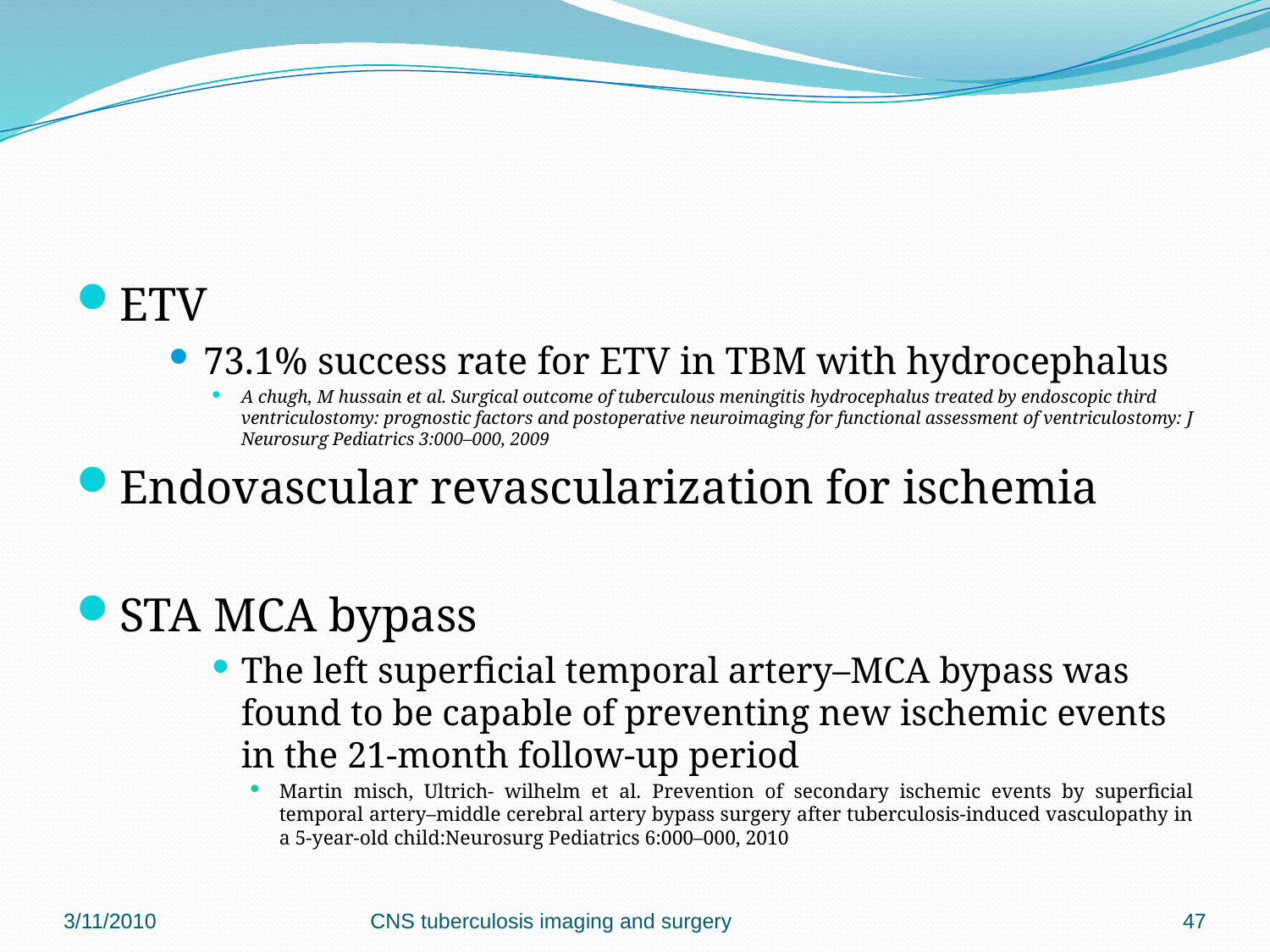

#
ETV
73.1% success rate for ETV in TBM with hydrocephalus
A chugh, M hussain et al. Surgical outcome of tuberculous meningitis hydrocephalus treated by endoscopic third ventriculostomy: prognostic factors and postoperative neuroimaging for functional assessment of ventriculostomy: J Neurosurg Pediatrics 3:000–000, 2009
Endovascular revascularization for ischemia

STA MCA bypass
The left superficial temporal artery–MCA bypass was found to be capable of preventing new ischemic events in the 21-month follow-up period
Martin misch, Ultrich- wilhelm et al. Prevention of secondary ischemic events by superficial temporal artery–middle cerebral artery bypass surgery after tuberculosis-induced vasculopathy in a 5-year-old child:Neurosurg Pediatrics 6:000–000, 2010

3/11/2010
CNS tuberculosis imaging and surgery
47